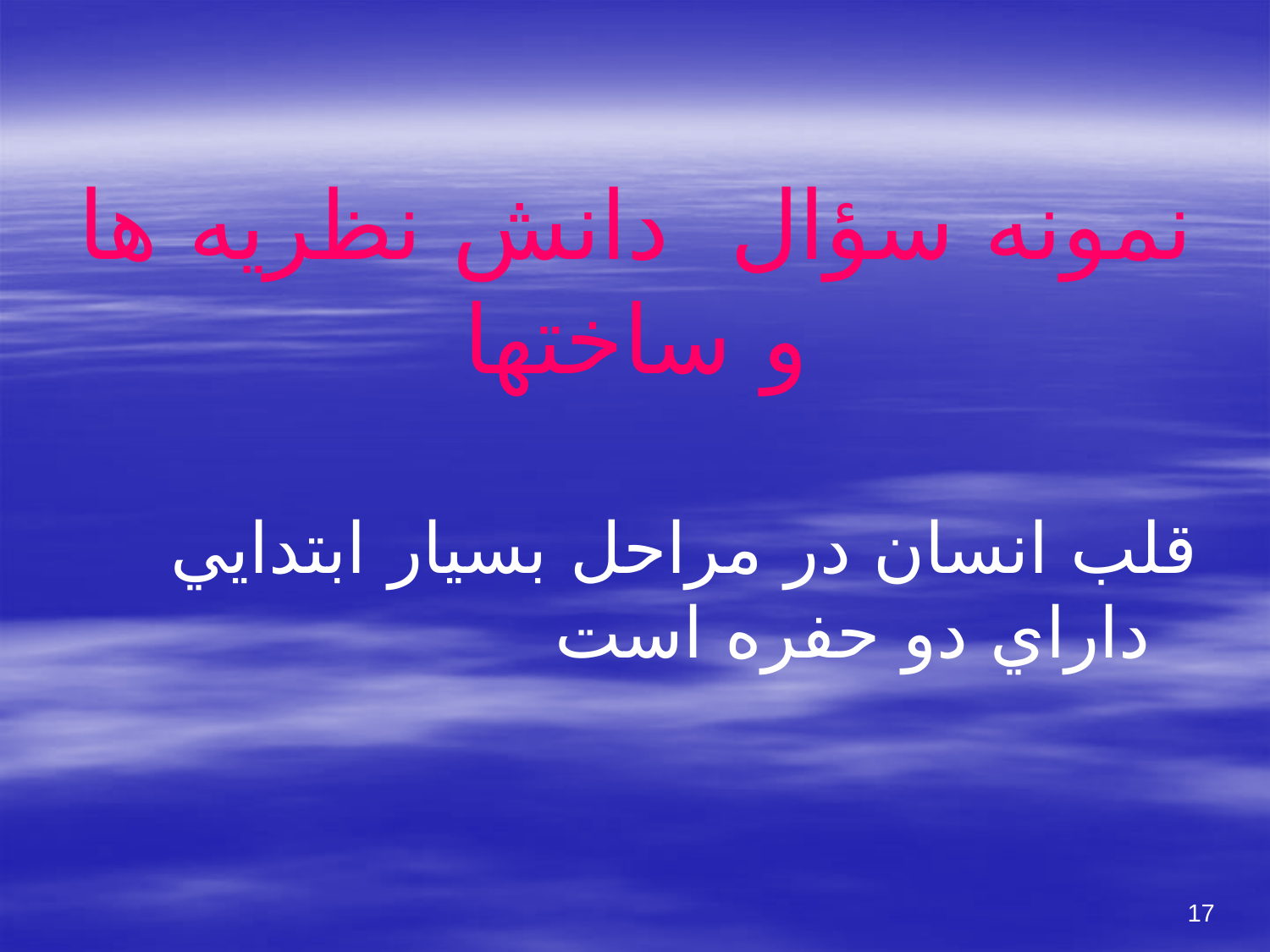

# نمونه سؤال  دانش نظريه ها و ساختها
قلب انسان در مراحل بسيار ابتدايي داراي دو حفره است
17